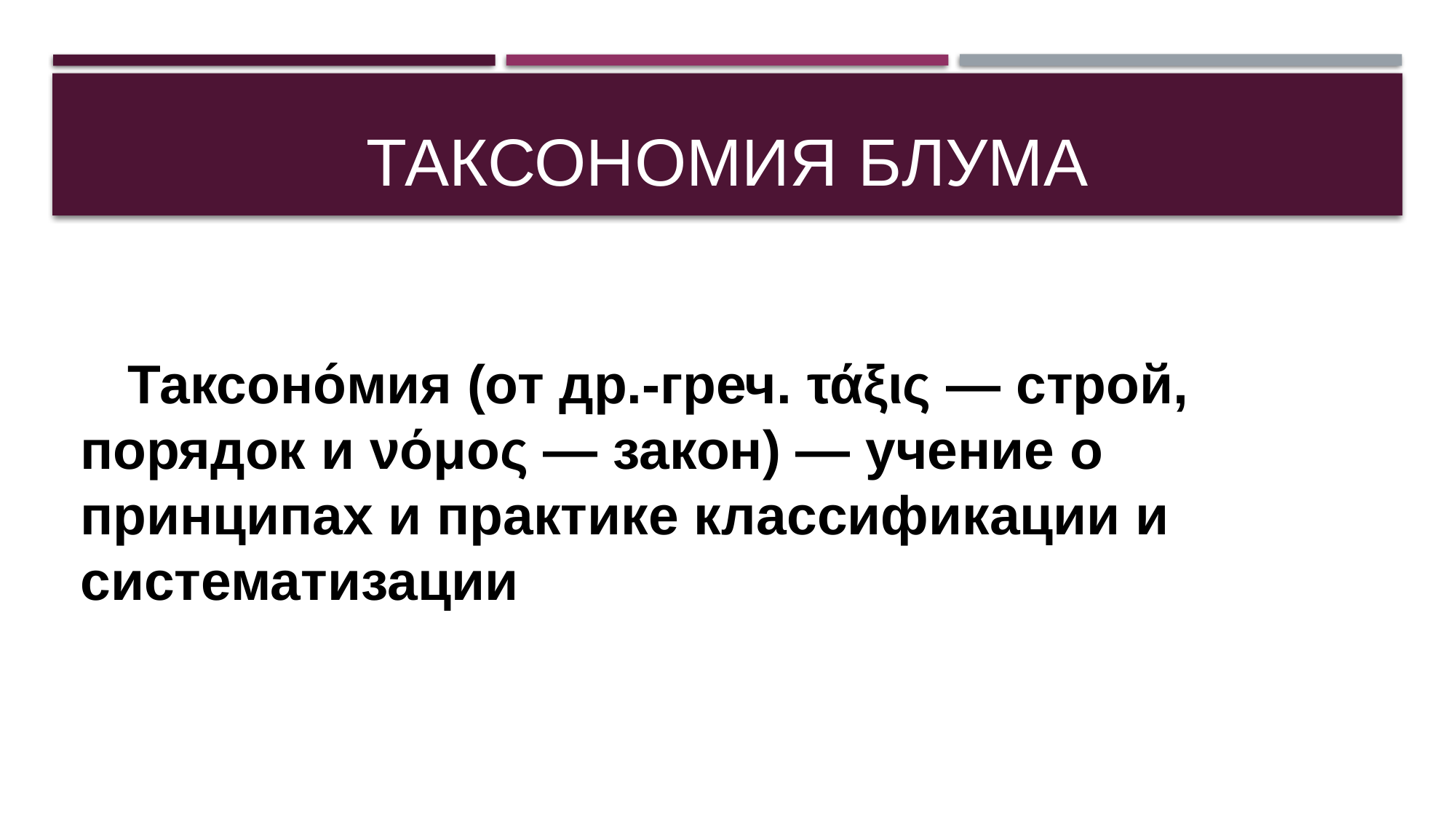

# ТАКСОНОМИЯ БЛУМА
    Таксоно́мия (от др.-греч. τάξις — строй, порядок и νόμος — закон) — учение о принципах и практике классификации и систематизации